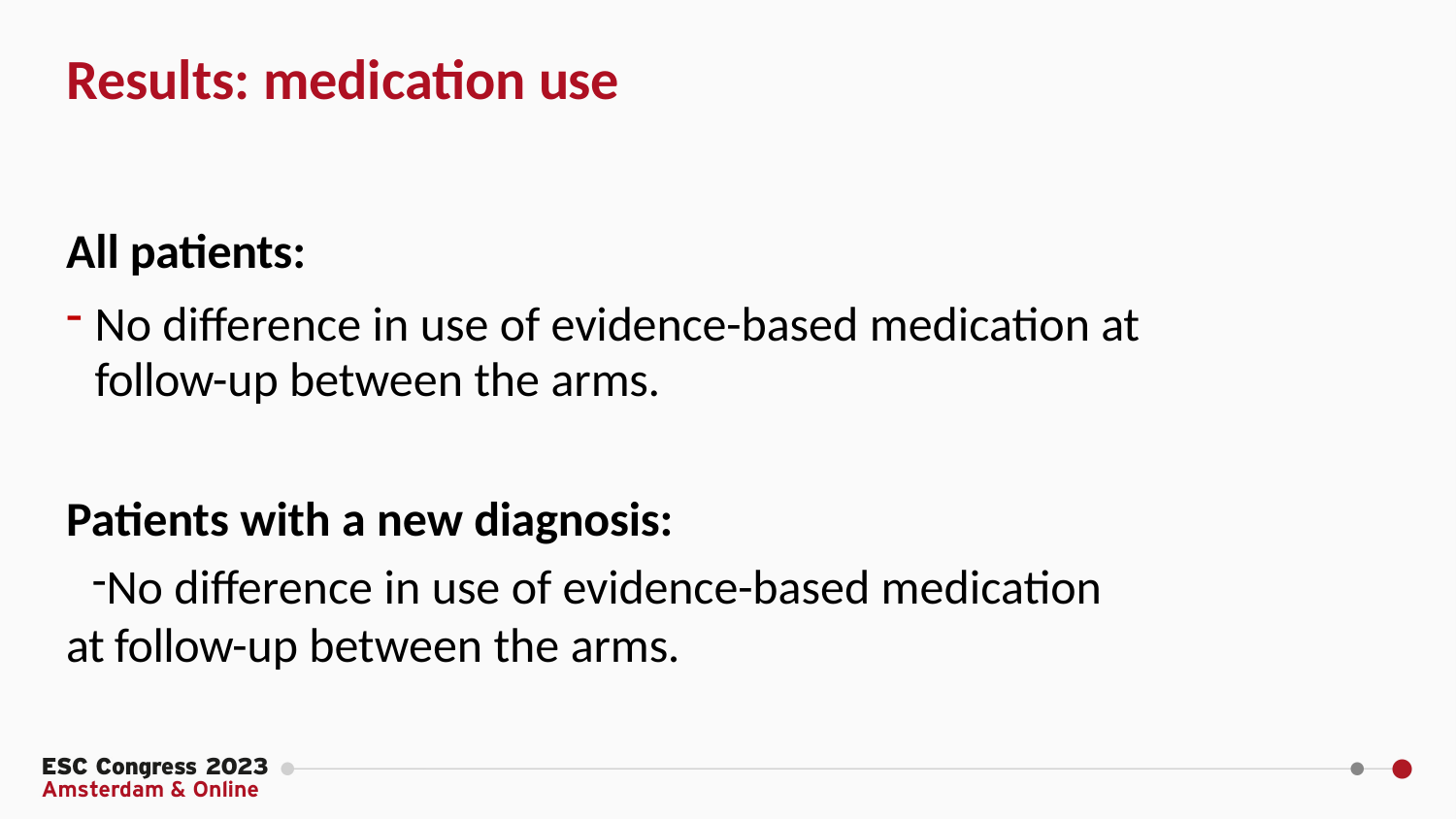

# Results: medication use
All patients:
No difference in use of evidence-based medication at follow-up between the arms.

Patients with a new diagnosis:
No difference in use of evidence-based medication at follow-up between the arms.